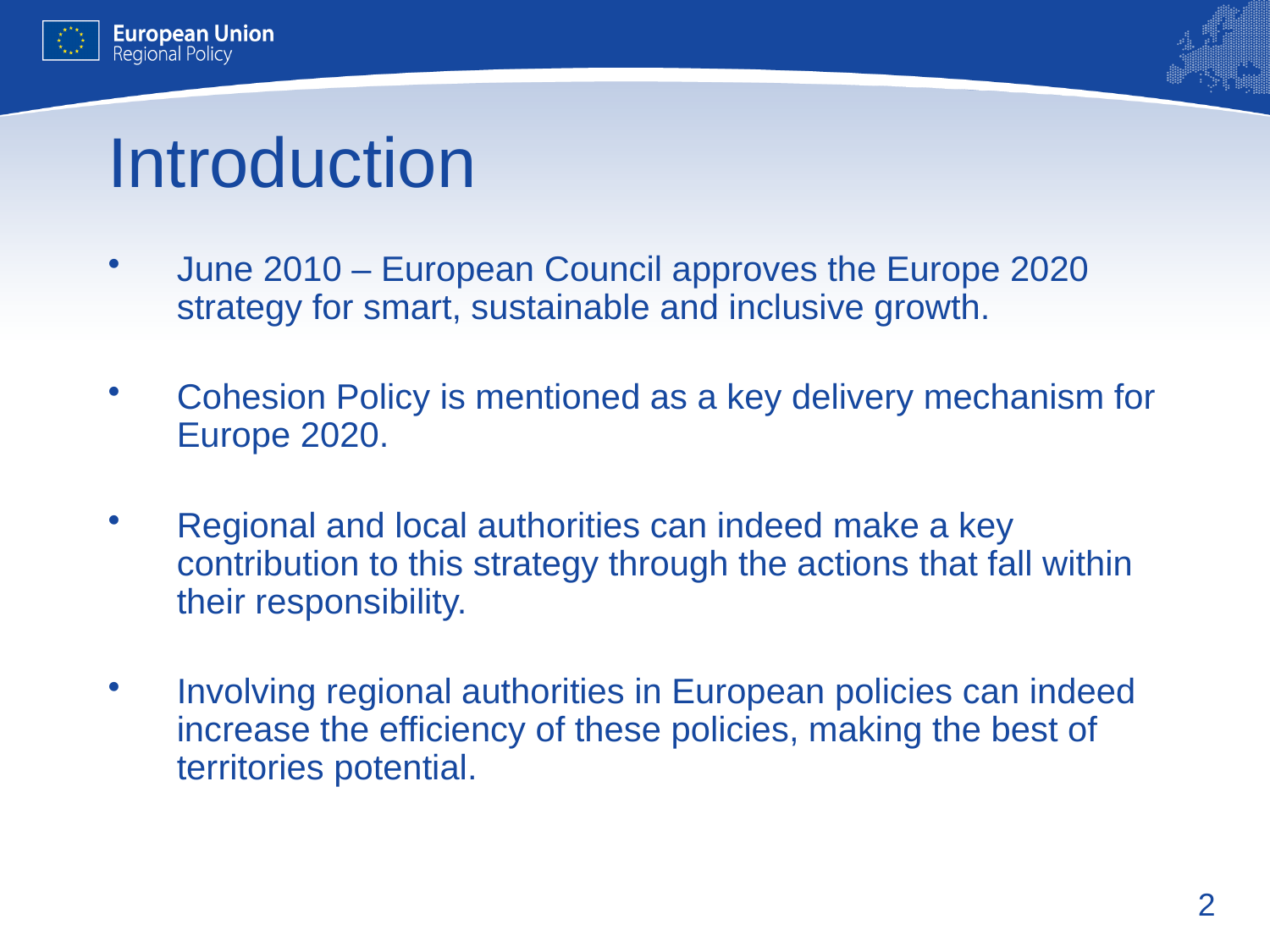

# Introduction
June 2010 – European Council approves the Europe 2020 strategy for smart, sustainable and inclusive growth.

Cohesion Policy is mentioned as a key delivery mechanism for Europe 2020.

Regional and local authorities can indeed make a key contribution to this strategy through the actions that fall within their responsibility.

Involving regional authorities in European policies can indeed increase the efficiency of these policies, making the best of territories potential.